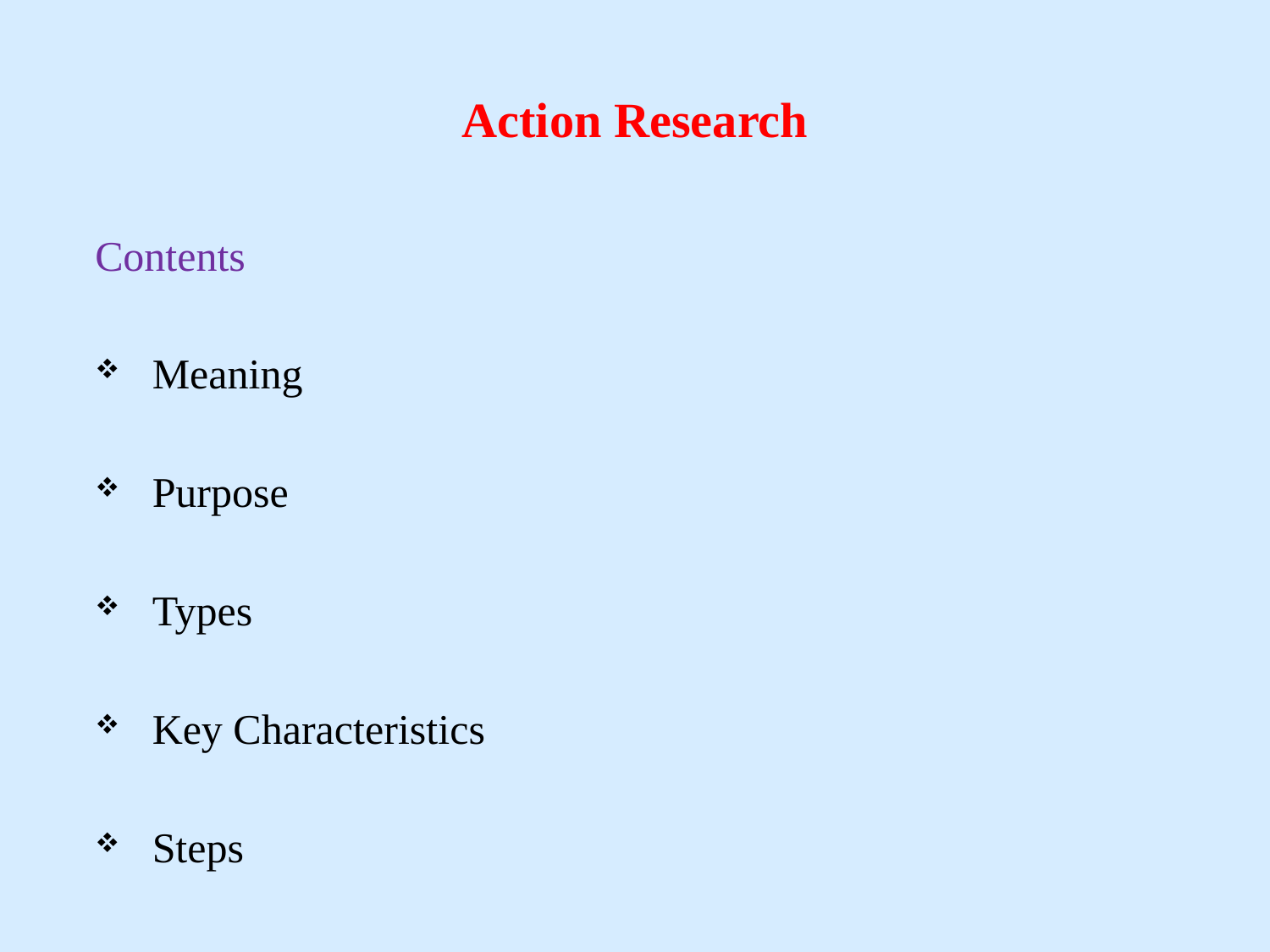

# Action Research
Contents

Meaning

Purpose

Types

Key Characteristics

Steps